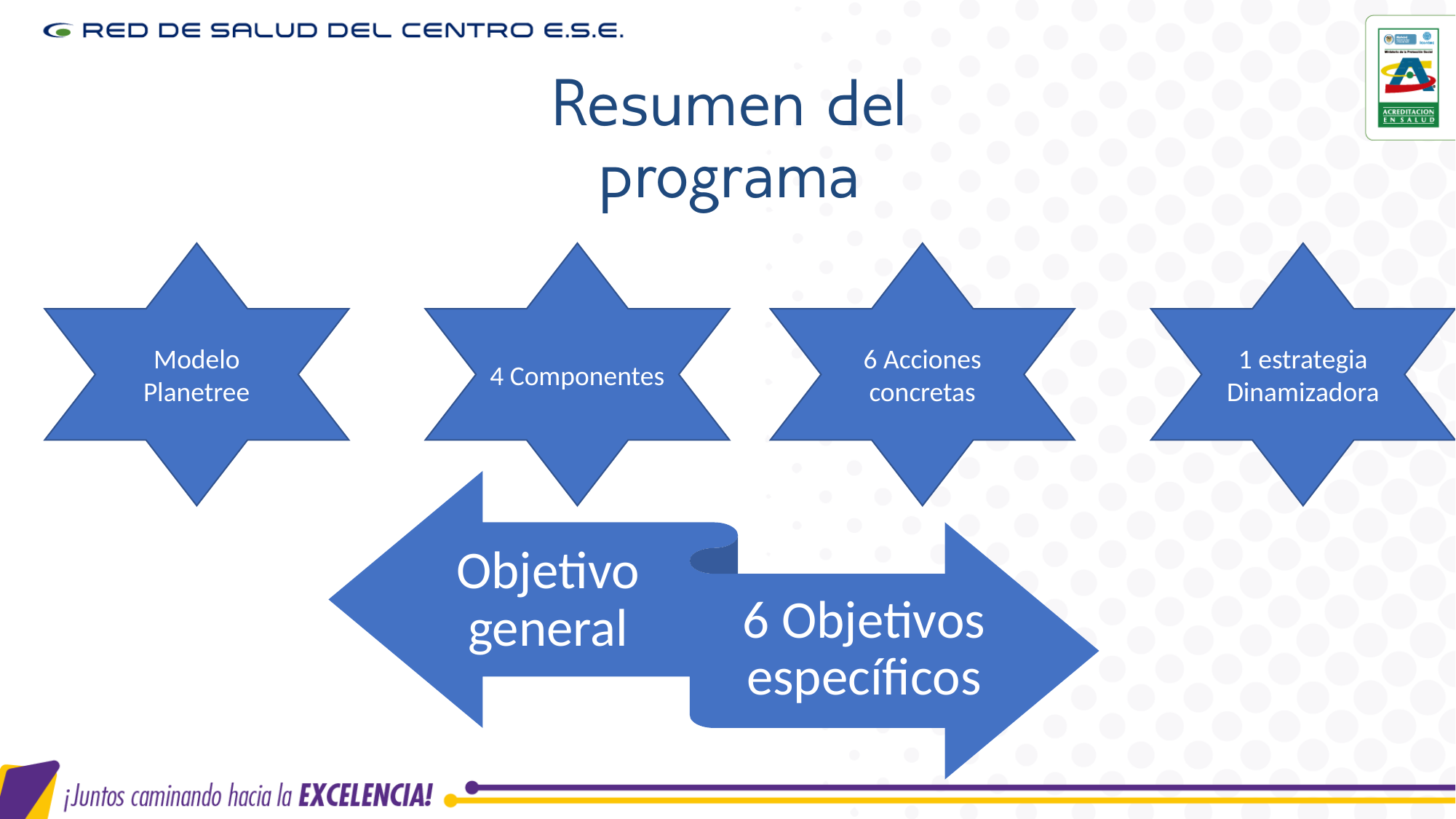

# Resumen del programa
6 Acciones concretas
4 Componentes
Modelo Planetree
1 estrategia Dinamizadora
Objetivo general
6 Objetivos específicos